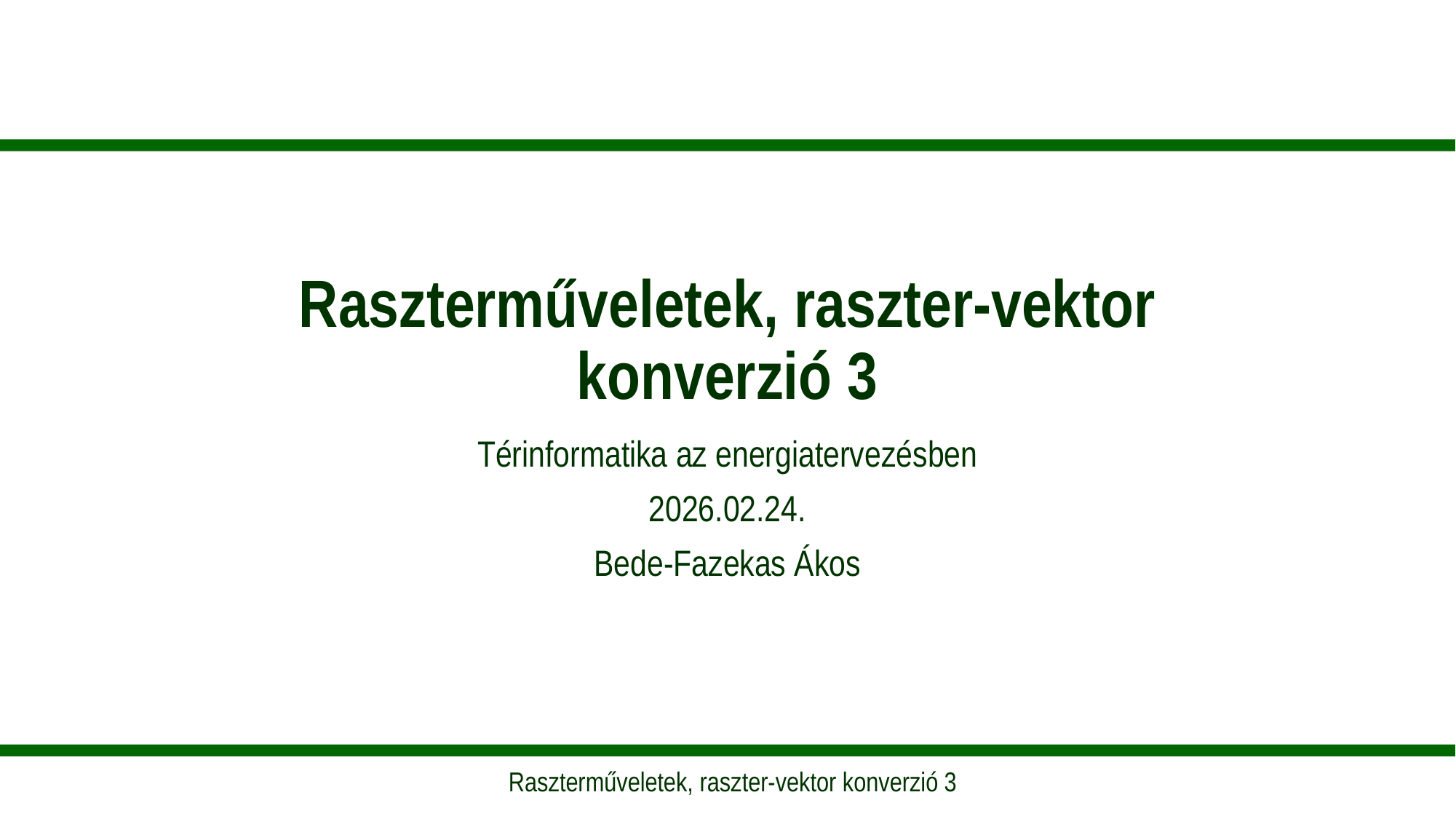

# Raszterműveletek, raszter-vektor konverzió 3
Térinformatika az energiatervezésben
2026.02.24.
Bede-Fazekas Ákos